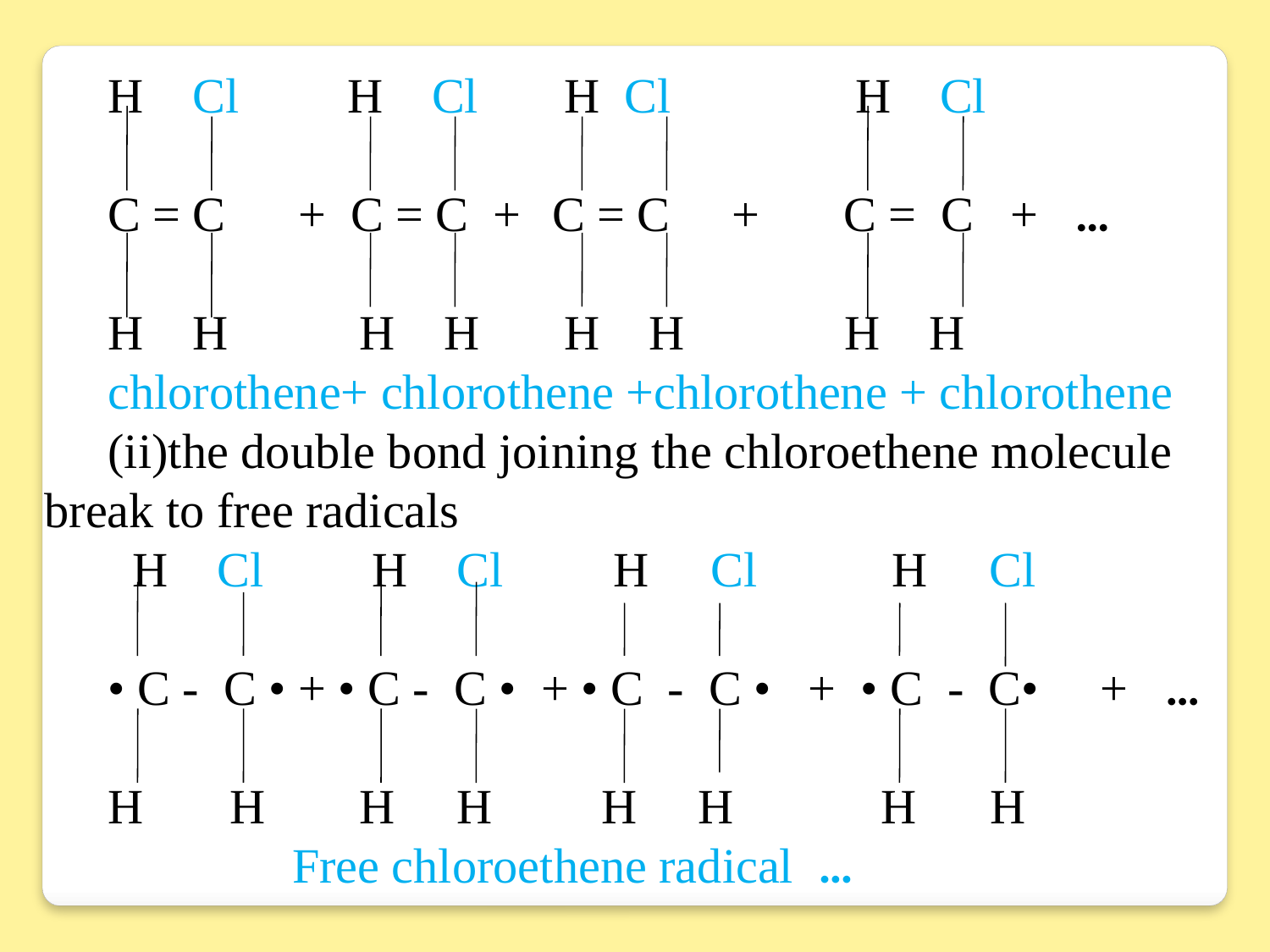

H    Cl	    H    Cl       H  Cl 	    H    Cl

C = C   	+  C = C  + 	C = C     + 	   C =  C   +   …

H    H 	     H    H	 H    H             H    H
chlorothene+ chlorothene +chlorothene + chlorothene
(ii)the double bond joining the chloroethene molecule break to free radicals
  H    Cl 	      H    Cl 	     H     Cl 	       H     Cl

• C -  C • + • C -  C •  + • C  -  C •   +  • C  -  C•     +   …

H       H 	     H     H	    H     H            H      H
               Free chloroethene radical  …